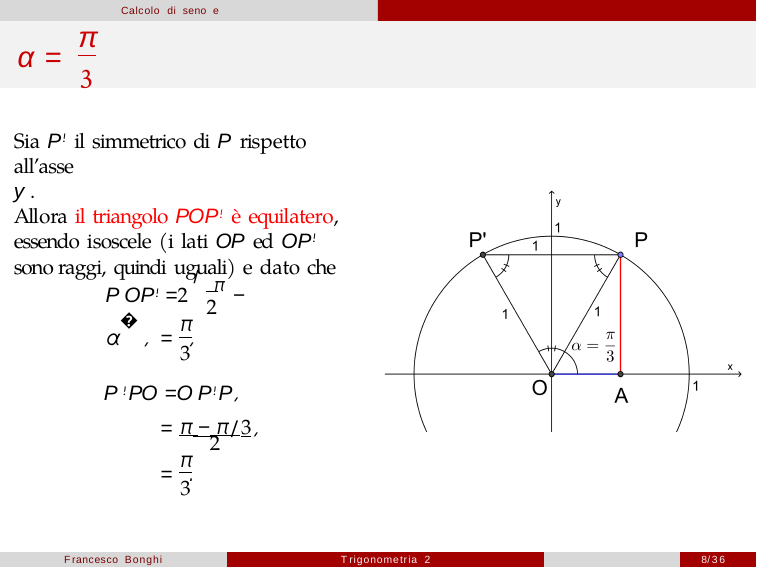

Calcolo  di  seno  e  coseno
π

α =

3
Sia P!  il simmetrico di P rispetto all’asse
y .
Allora il triangolo POP!  è equilatero, essendo isoscele (i lati OP ed OP!  sono raggi, quindi uguali) e dato che

P OP!  =2 / π − α� ,

2
π
=   ,

3
P !PO =O P!P,
π − π/3
=
,
2
π
=   .

3

Francesco  Bonghi
Trigonometria  2
8/36